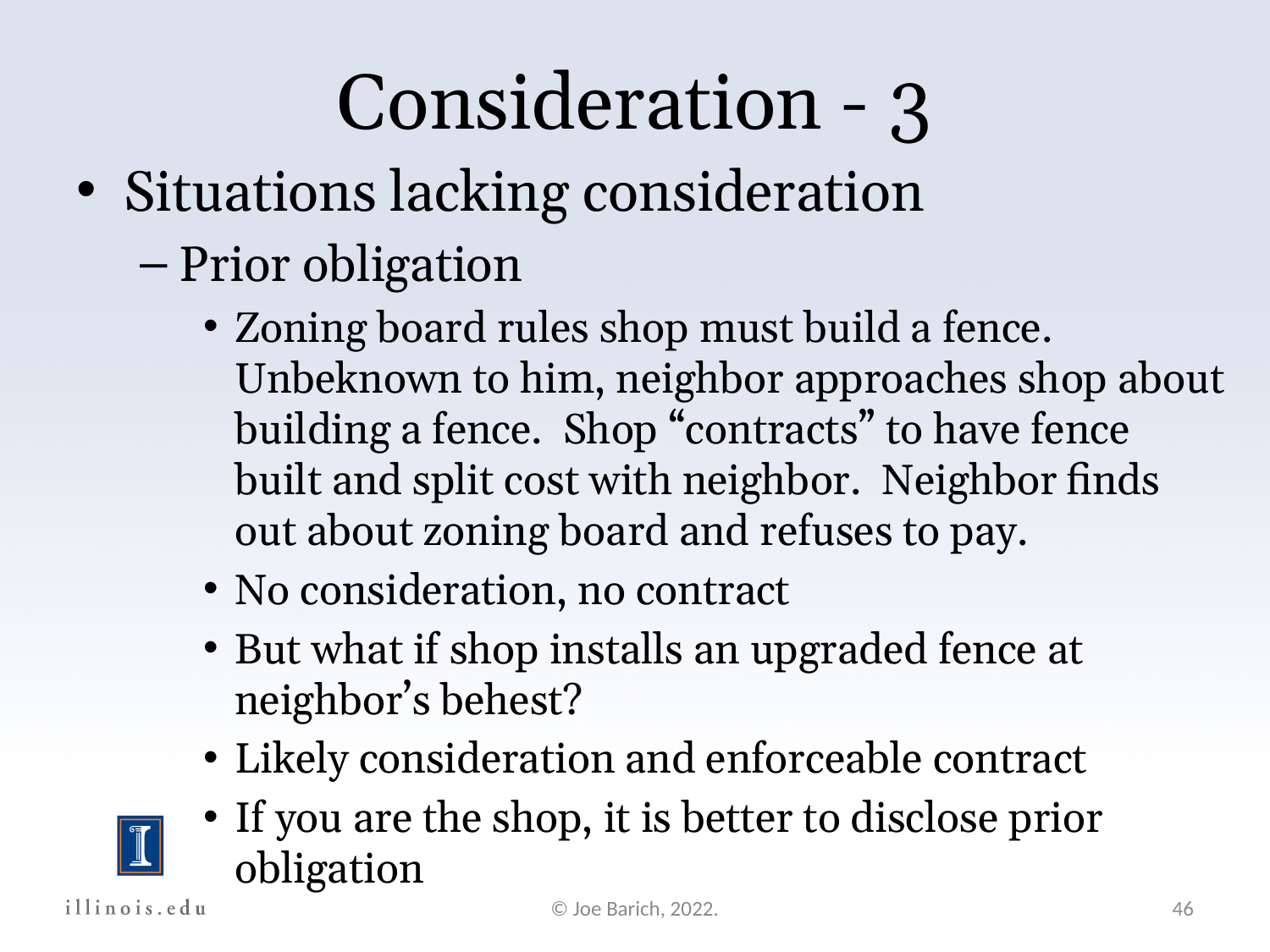

Consideration - 3
Situations lacking consideration
Prior obligation
Zoning board rules shop must build a fence.  Unbeknown to him, neighbor approaches shop about building a fence.  Shop “contracts” to have fence built and split cost with neighbor.  Neighbor finds out about zoning board and refuses to pay.
No consideration, no contract
But what if shop installs an upgraded fence at neighbor’s behest?
Likely consideration and enforceable contract
If you are the shop, it is better to disclose prior obligation
© Joe Barich, 2022.
46